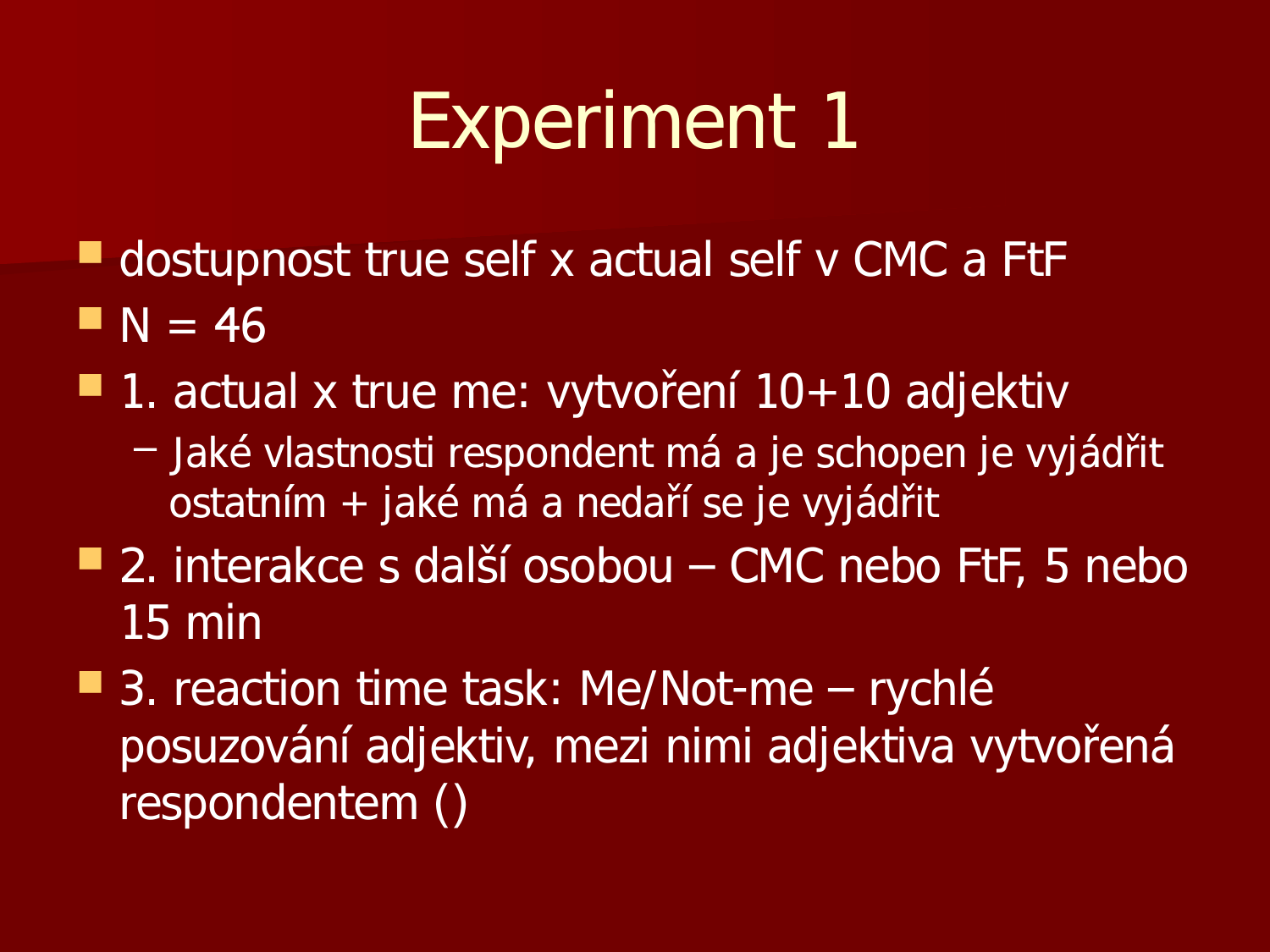

# Experiment 1
dostupnost true self x actual self v CMC a FtF
N = 46
1. actual x true me: vytvoření 10+10 adjektiv
Jaké vlastnosti respondent má a je schopen je vyjádřit ostatním + jaké má a nedaří se je vyjádřit
2. interakce s další osobou – CMC nebo FtF, 5 nebo 15 min
3. reaction time task: Me/Not-me – rychlé posuzování adjektiv, mezi nimi adjektiva vytvořená respondentem ()